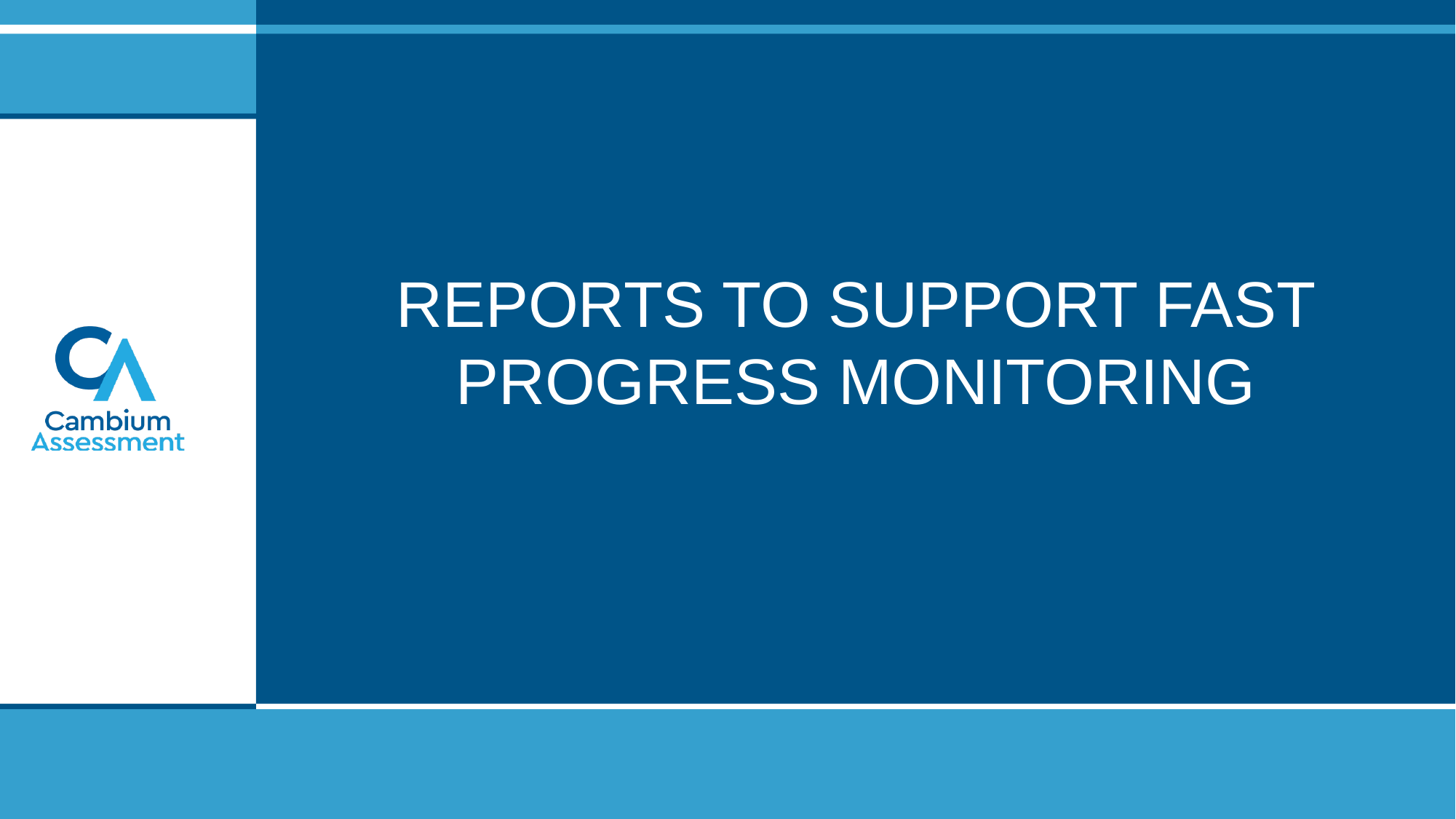

# Reports to Support FAST progress monitoring